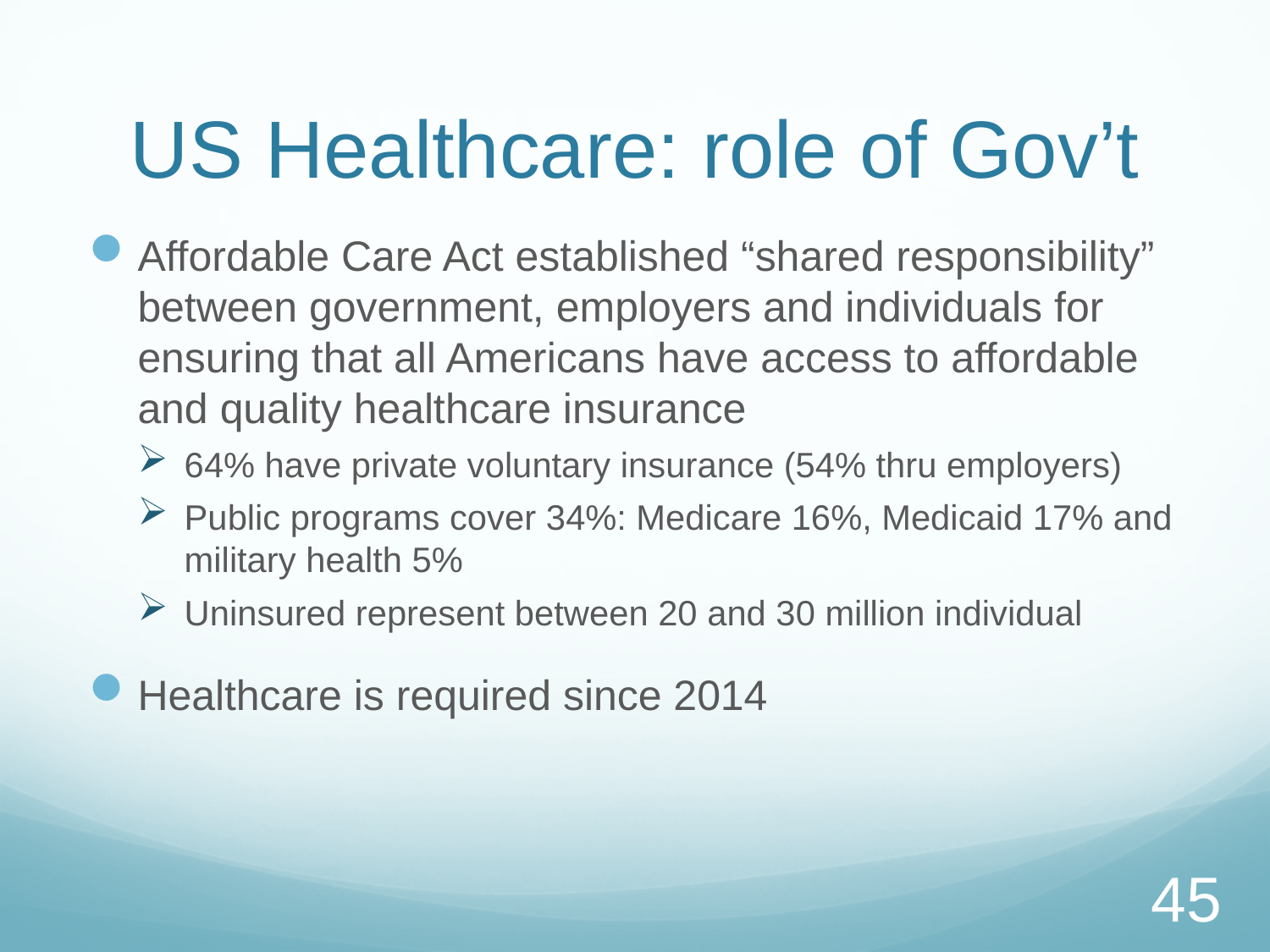

# US Healthcare: role of Gov’t
Affordable Care Act established “shared responsibility” between government, employers and individuals for ensuring that all Americans have access to affordable and quality healthcare insurance
64% have private voluntary insurance (54% thru employers)
Public programs cover 34%: Medicare 16%, Medicaid 17% and military health 5%
Uninsured represent between 20 and 30 million individual
Healthcare is required since 2014

45